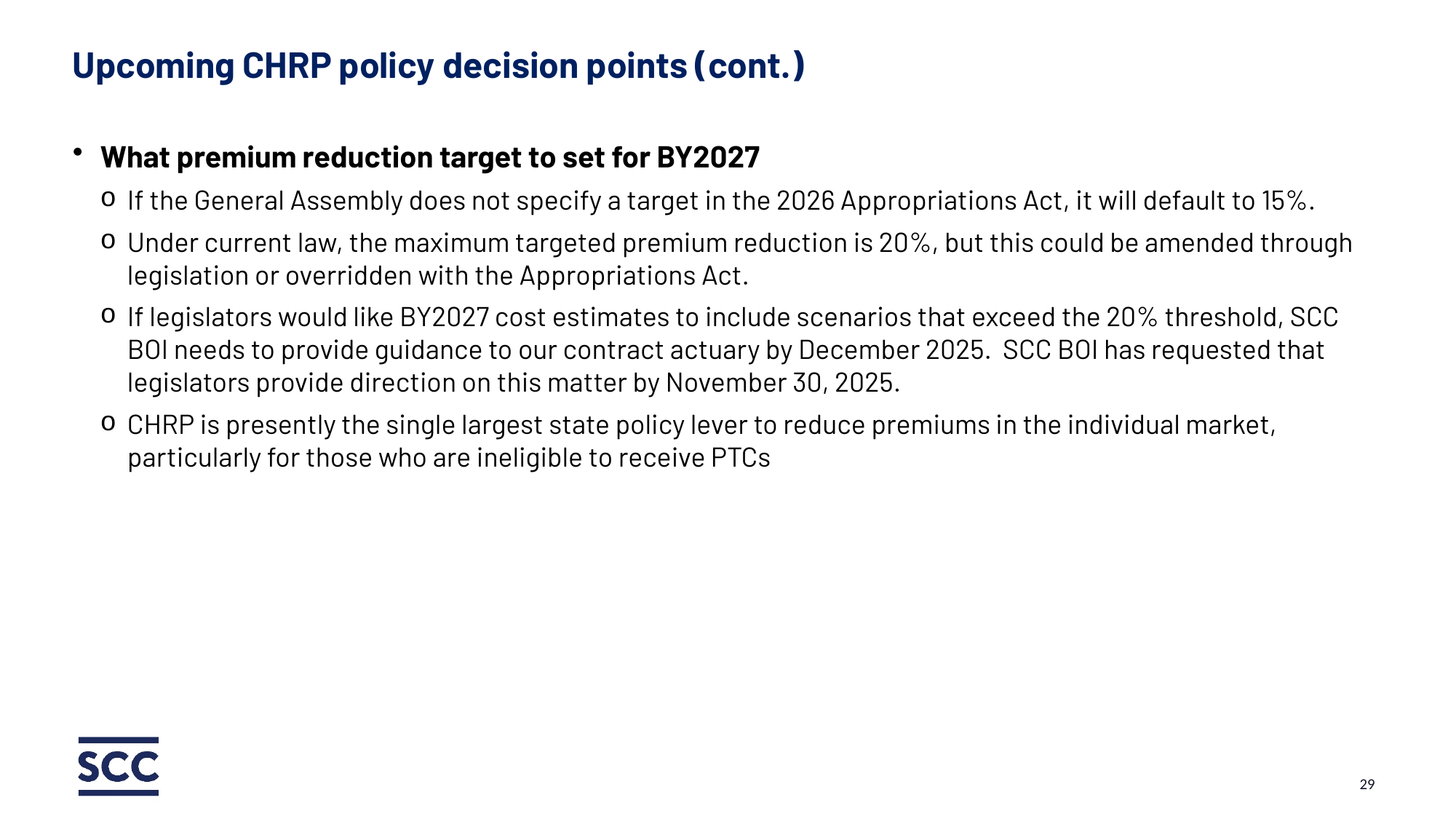

# Upcoming CHRP policy decision points (cont.)
What premium reduction target to set for BY2027
If the General Assembly does not specify a target in the 2026 Appropriations Act, it will default to 15%.
Under current law, the maximum targeted premium reduction is 20%, but this could be amended through legislation or overridden with the Appropriations Act.
If legislators would like BY2027 cost estimates to include scenarios that exceed the 20% threshold, SCC BOI needs to provide guidance to our contract actuary by December 2025.  SCC BOI has requested that legislators provide direction on this matter by November 30, 2025.
CHRP is presently the single largest state policy lever to reduce premiums in the individual market, particularly for those who are ineligible to receive PTCs